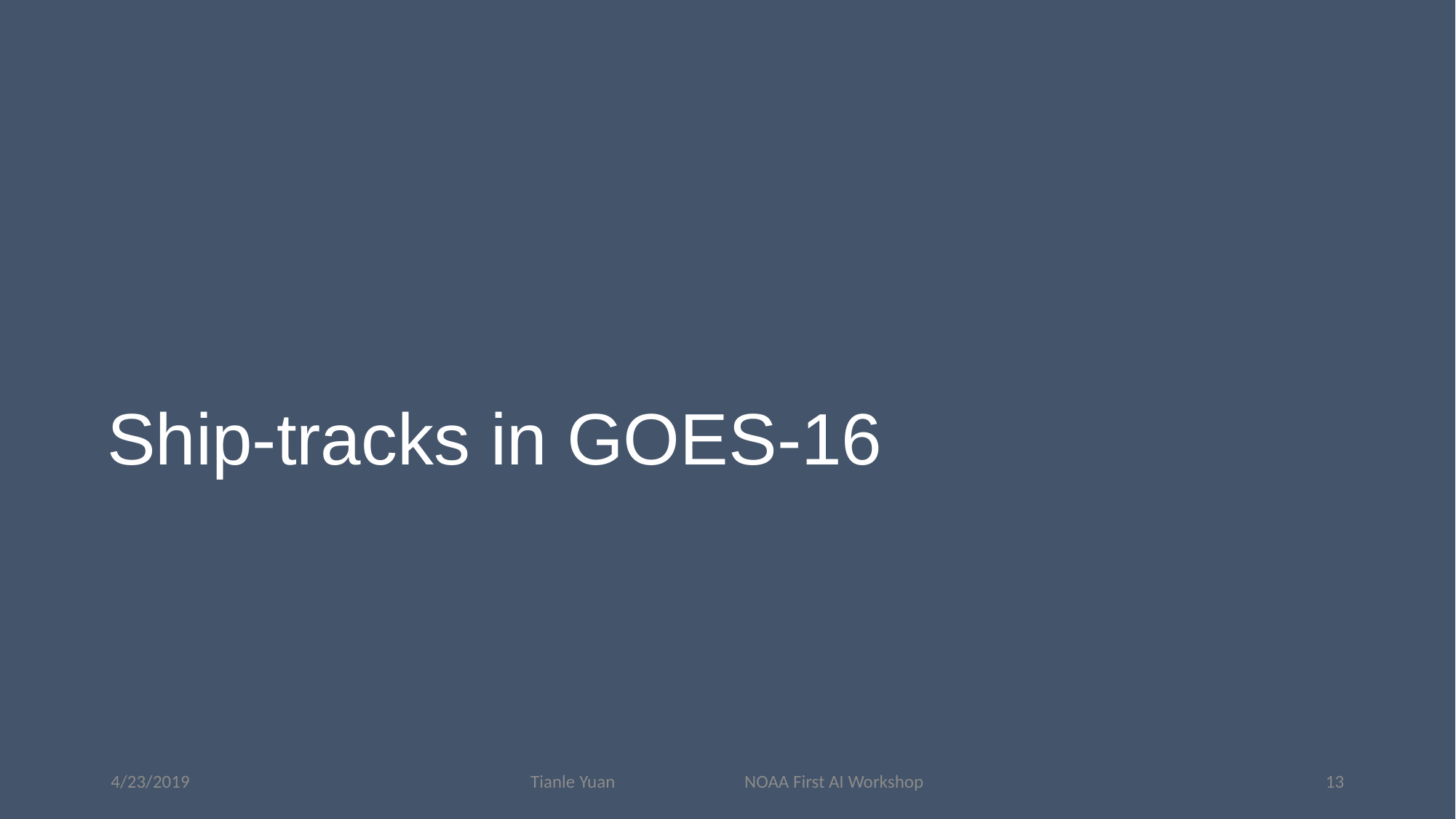

# Ship-tracks in GOES-16
4/23/2019
Tianle Yuan                               NOAA First AI Workshop
13